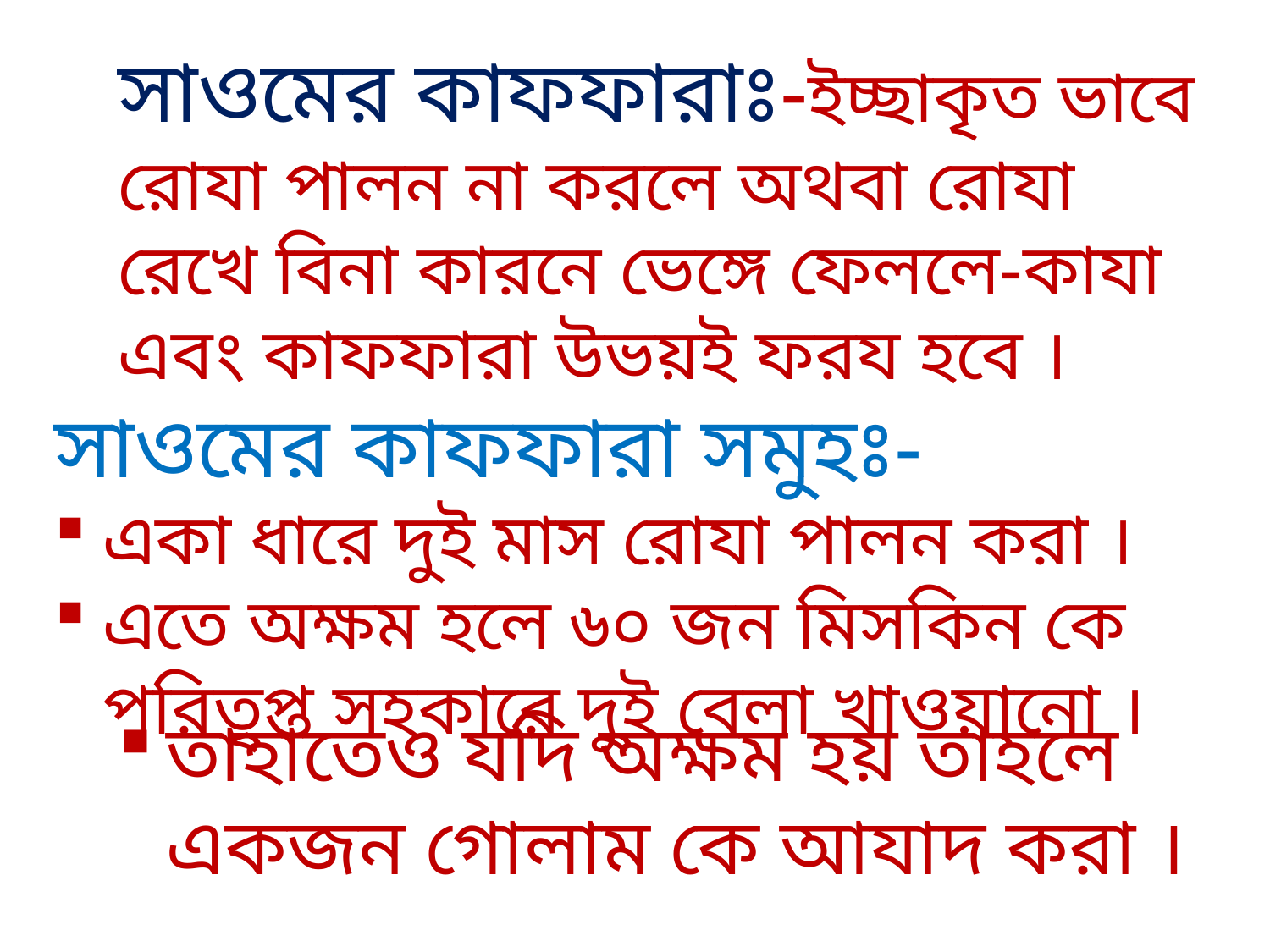

সাওমের কাফফারাঃ-ইচ্ছাকৃত ভাবে রোযা পালন না করলে অথবা রোযা    রেখে বিনা কারনে ভেঙ্গে ফেললে-কাযা এবং কাফফারা উভয়ই ফরয হবে ।
সাওমের কাফফারা সমুহঃ-
একা ধারে দুই মাস রোযা পালন করা ।
এতে অক্ষম হলে ৬০ জন মিসকিন কে পরিতৃপ্ত সহকারে দুই বেলা খাওয়ানো ।
তাহাতেও যদি অক্ষম হয় তাহলে একজন গোলাম কে আযাদ করা ।